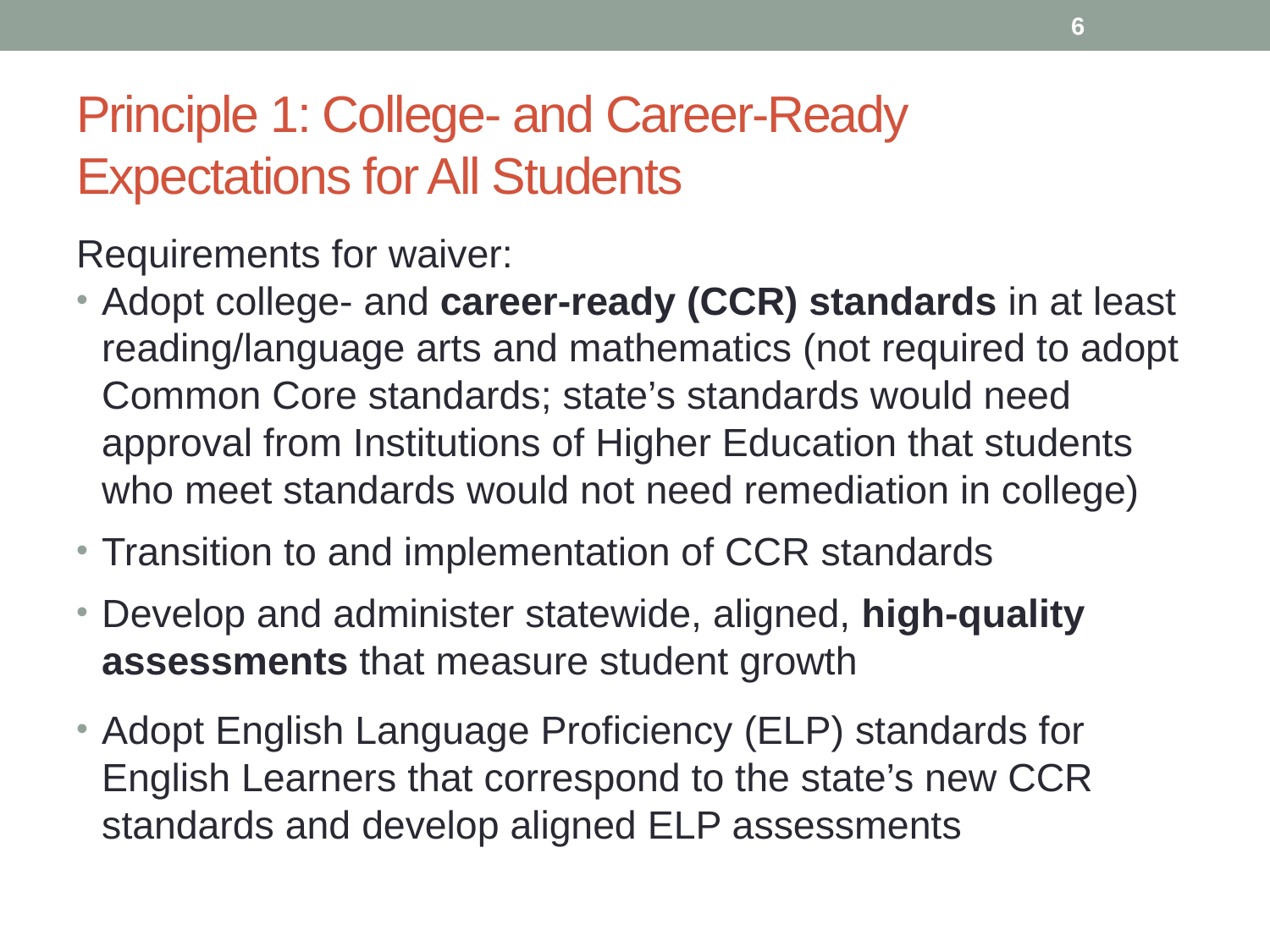

6
# Principle 1: College- and Career-Ready Expectations for All Students
Requirements for waiver:
Adopt college- and career-ready (CCR) standards in at least reading/language arts and mathematics (not required to adopt Common Core standards; state’s standards would need approval from Institutions of Higher Education that students who meet standards would not need remediation in college)
Transition to and implementation of CCR standards
Develop and administer statewide, aligned, high-quality  assessments that measure student growth
Adopt English Language Proficiency (ELP) standards for English Learners that correspond to the state’s new CCR standards and develop aligned ELP assessments